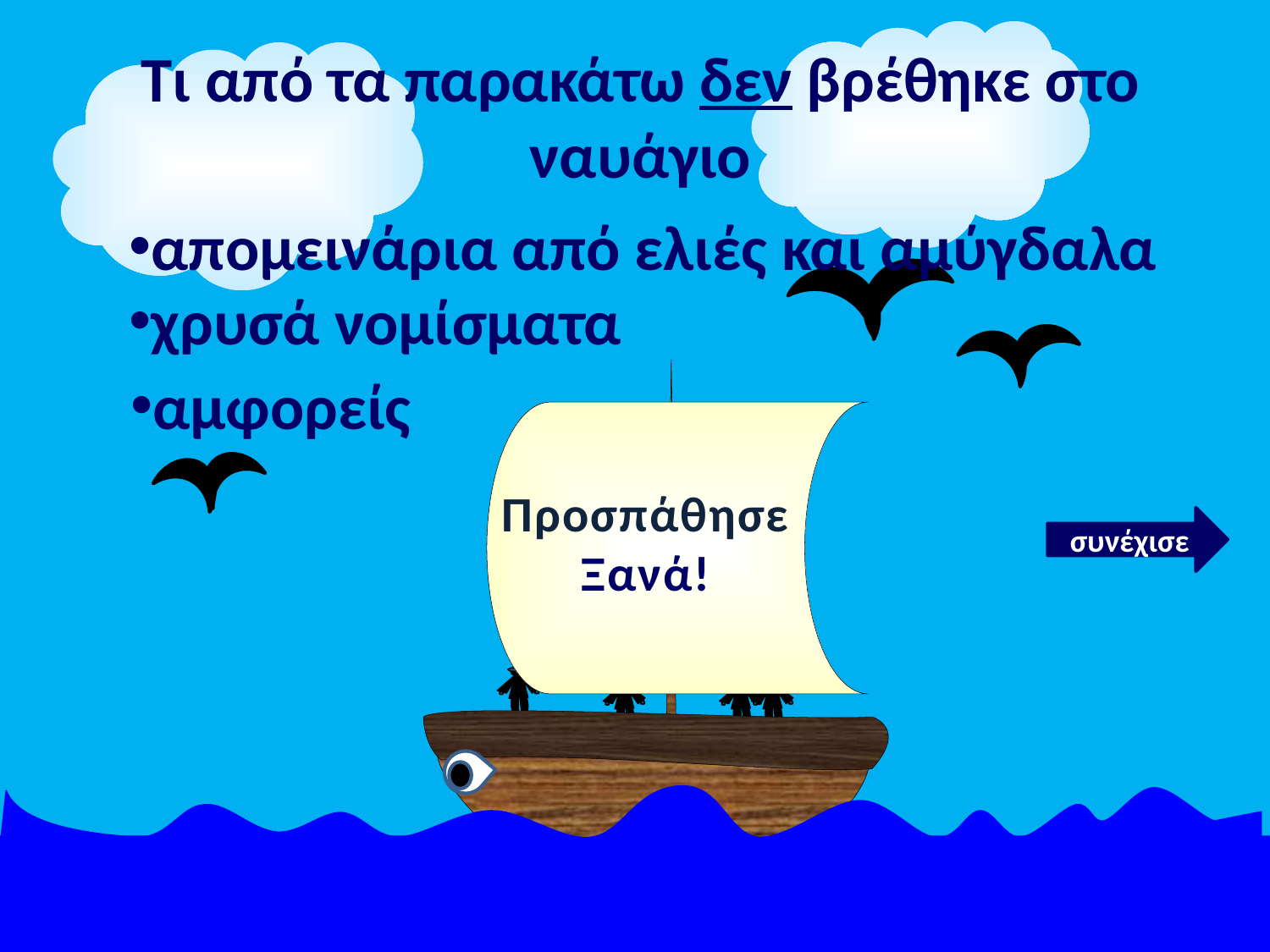

Τι από τα παρακάτω δεν βρέθηκε στο ναυάγιο

απομεινάρια από ελιές και αμύγδαλα

χρυσά νομίσματα

αμφορείς

Προσπάθησε
Ξανά!
συνέχισε